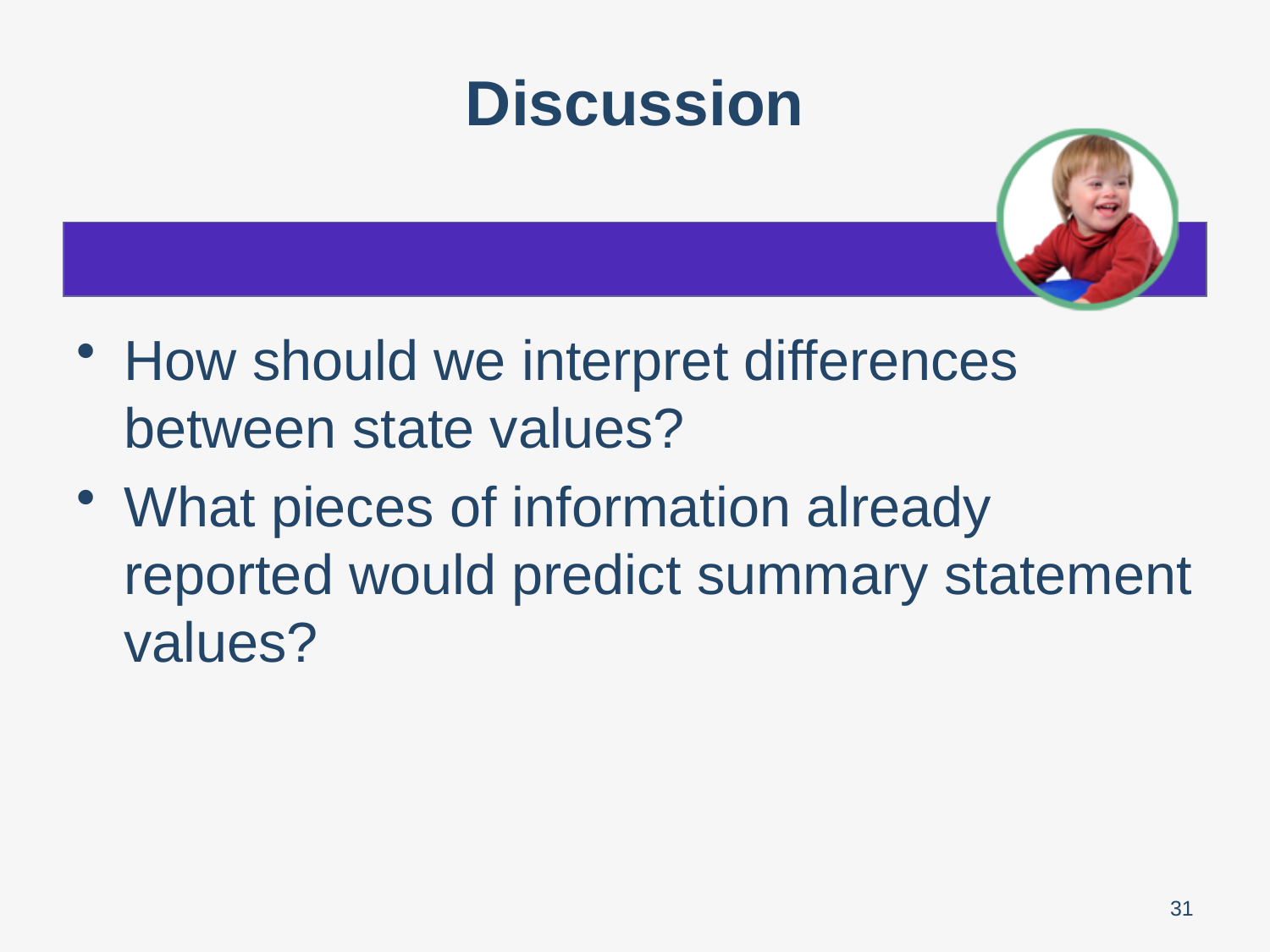

# Discussion
How should we interpret differences between state values?
What pieces of information already reported would predict summary statement values?
31